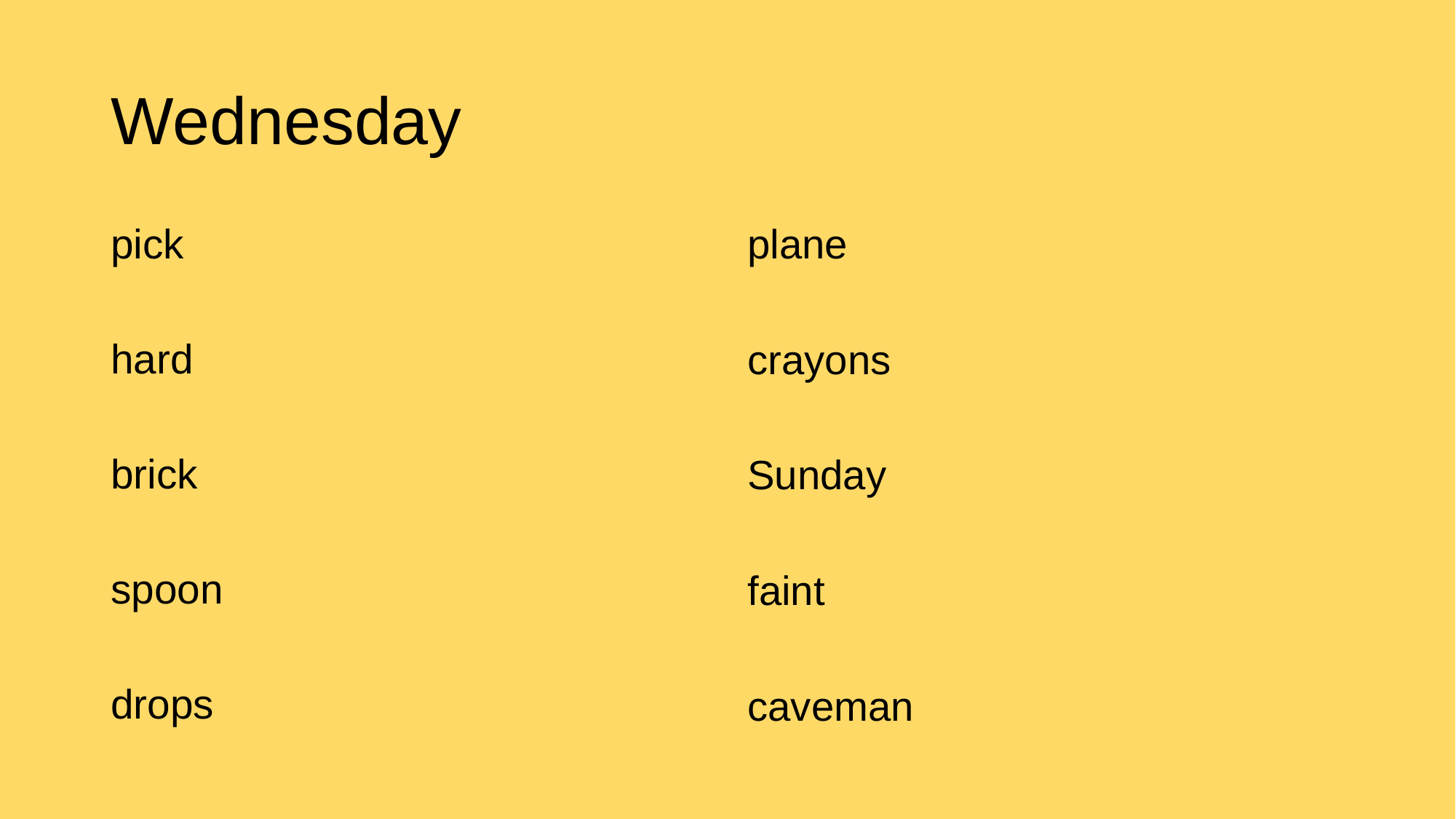

# Wednesday
pick

hard

brick

spoon

drops
plane

crayons

Sunday

faint

caveman